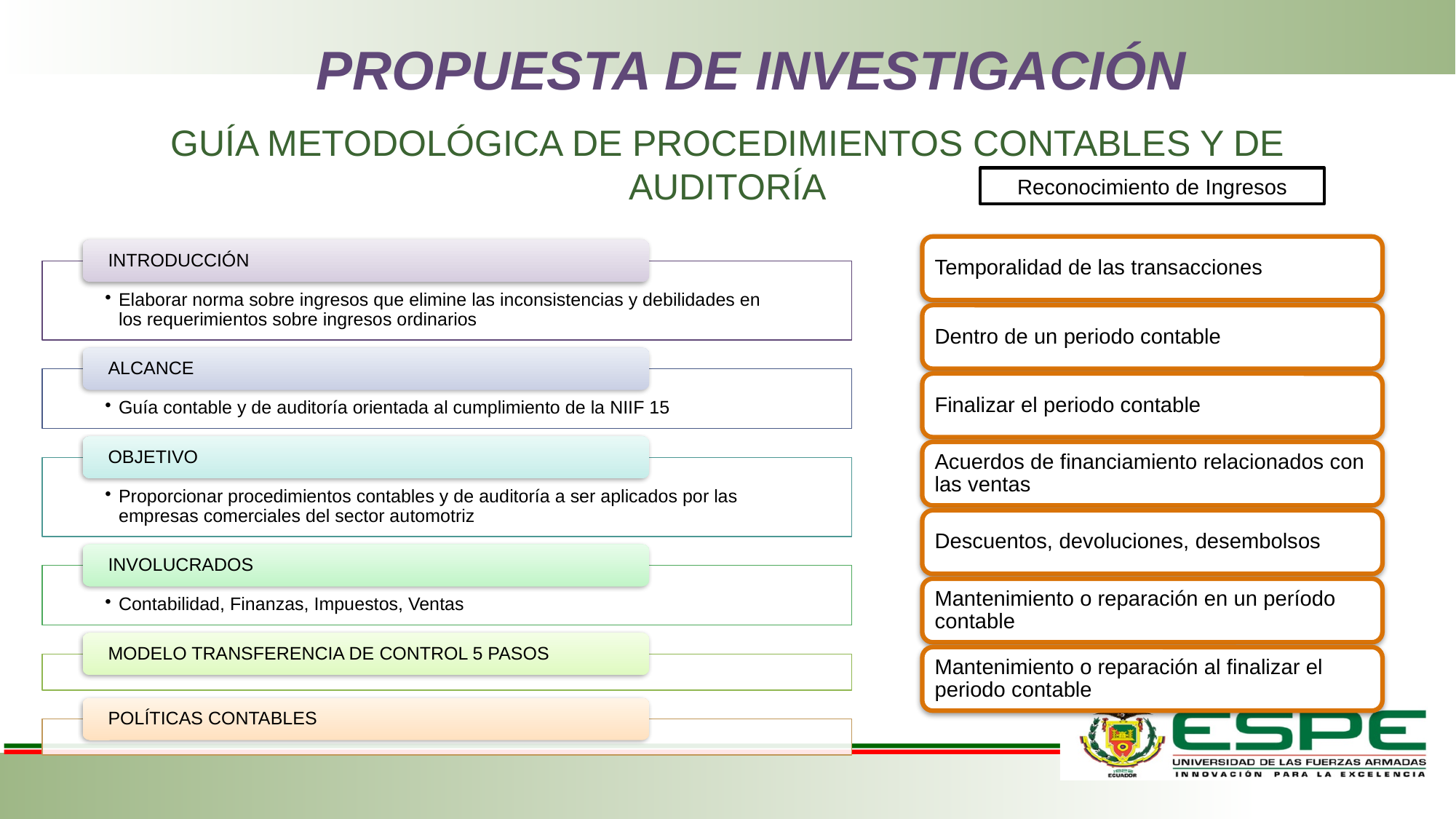

PROPUESTA DE INVESTIGACIÓN
GUÍA METODOLÓGICA DE PROCEDIMIENTOS CONTABLES Y DE AUDITORÍA
Reconocimiento de Ingresos
Elaborar norma sobre ingresos que elimine las inconsistencias y debilidades en los requerimientos sobre ingresos ordinarios
INTRODUCCIÓN
Guía contable y de auditoría orientada al cumplimiento de la NIIF 15
ALCANCE
Proporcionar procedimientos contables y de auditoría a ser aplicados por las empresas comerciales del sector automotriz
OBJETIVO
Contabilidad, Finanzas, Impuestos, Ventas
INVOLUCRADOS
MODELO TRANSFERENCIA DE CONTROL 5 PASOS
POLÍTICAS CONTABLES
Temporalidad de las transacciones
Dentro de un periodo contable
Finalizar el periodo contable
Acuerdos de financiamiento relacionados con las ventas
Descuentos, devoluciones, desembolsos
Mantenimiento o reparación en un período contable
Mantenimiento o reparación al finalizar el periodo contable